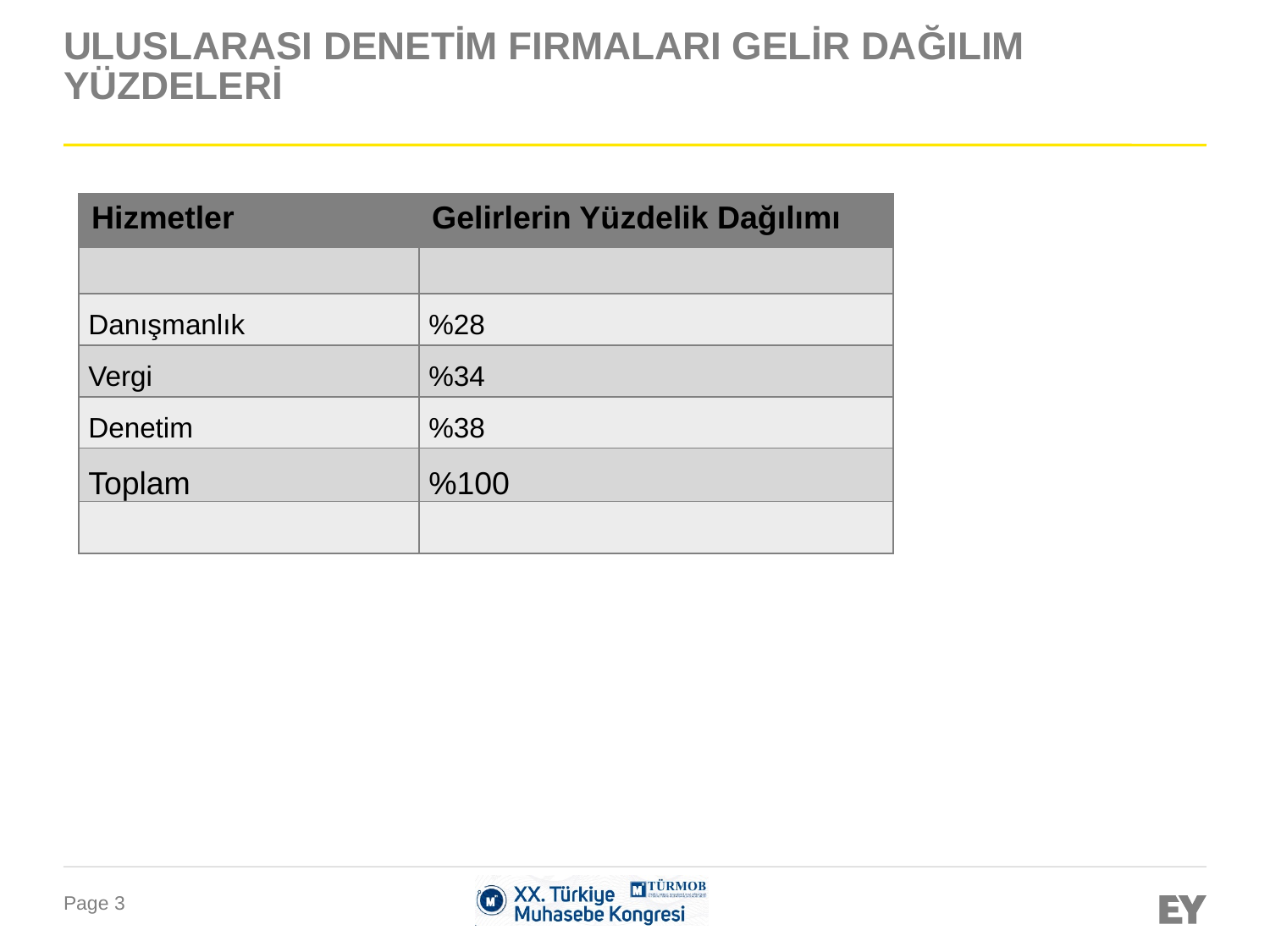

# ULUSLARASI DENETİM FIRMALARI GELİR DAĞILIM YÜZDELERİ

| Hizmetler | Gelirlerin Yüzdelik Dağılımı |
| --- | --- |
|  |  |
| Danışmanlık | %28 |
| Vergi | %34 |
| Denetim | %38 |
| Toplam | %100 |
|  |  |